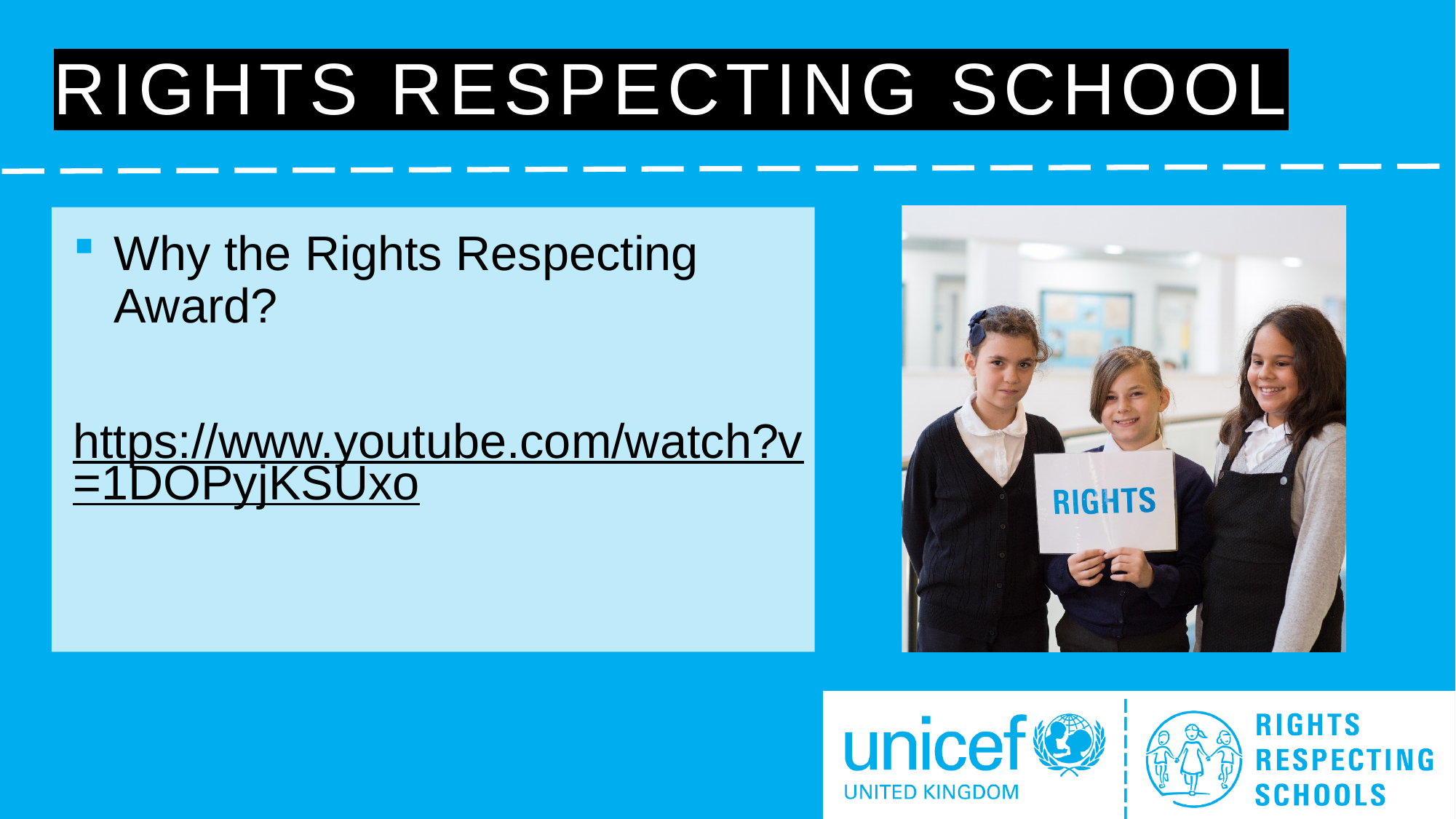

# Rights RESPECTING SCHOOL
Why the Rights Respecting Award?

https://www.youtube.com/watch?v=1DOPyjKSUxo